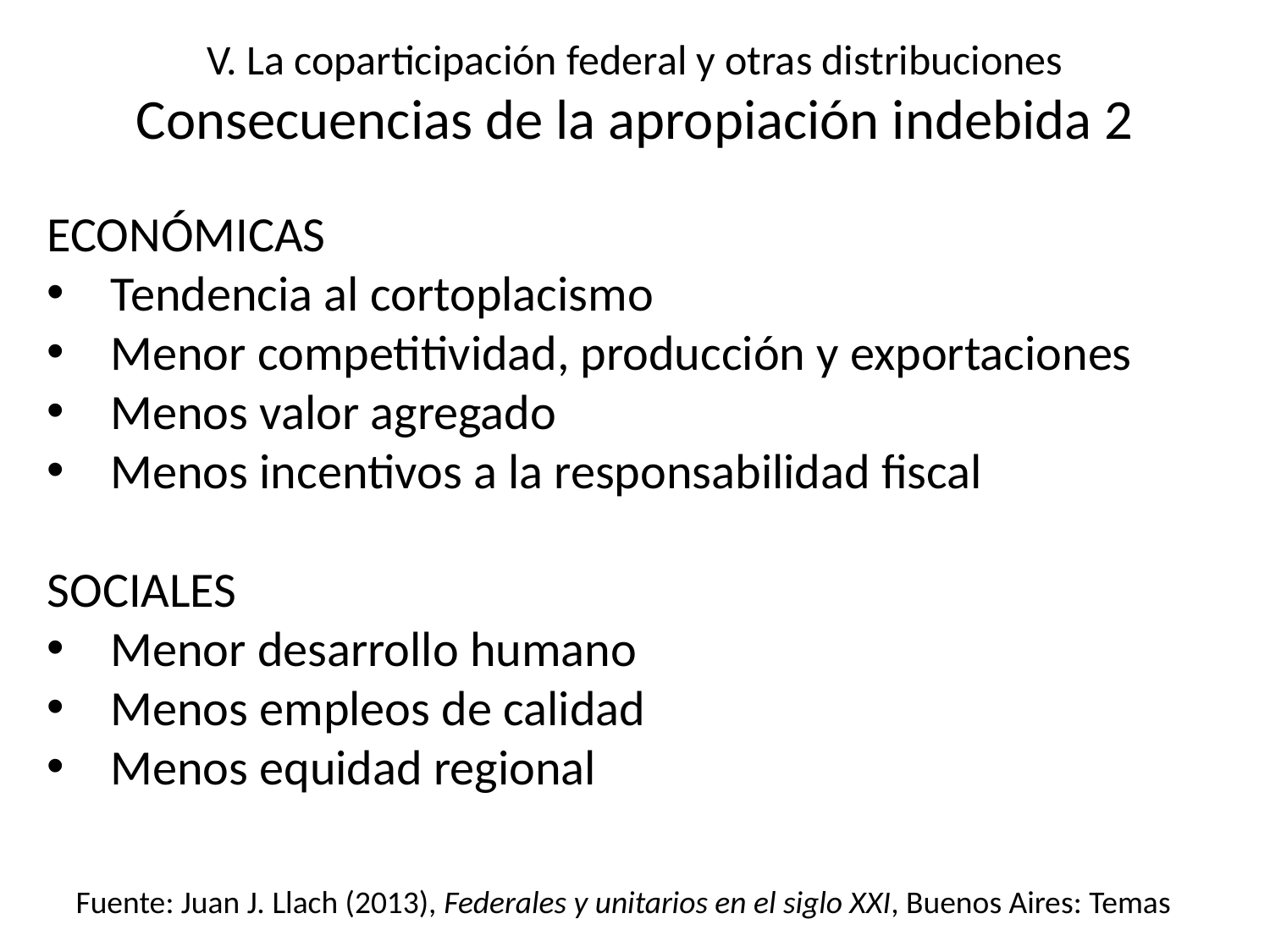

V. La coparticipación federal y otras distribuciones
Consecuencias de la apropiación indebida 2
ECONÓMICAS
Tendencia al cortoplacismo
Menor competitividad, producción y exportaciones
Menos valor agregado
Menos incentivos a la responsabilidad fiscal

SOCIALES
Menor desarrollo humano
Menos empleos de calidad
Menos equidad regional

Fuente: Juan J. Llach (2013), Federales y unitarios en el siglo XXI, Buenos Aires: Temas